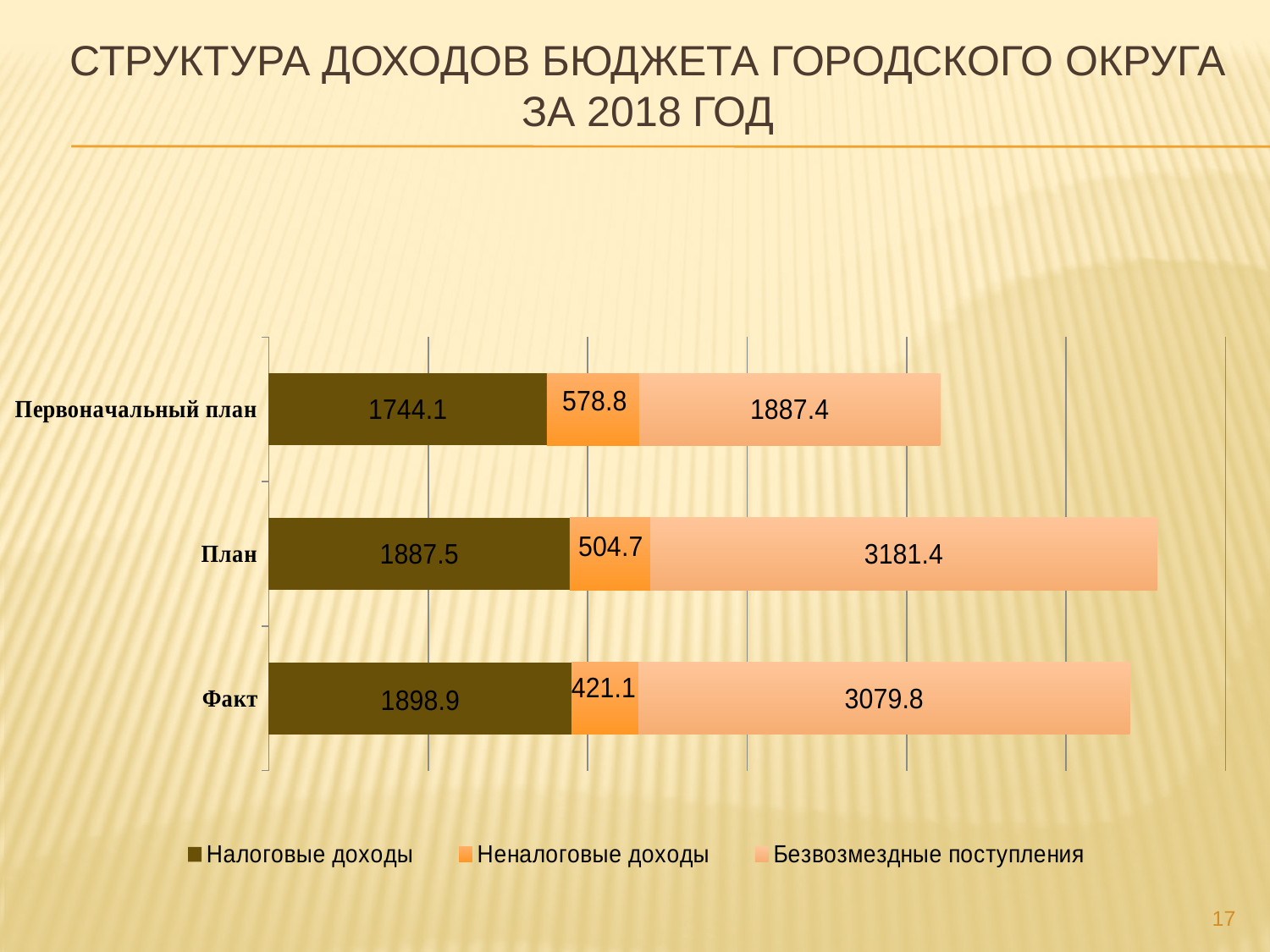

# СТРУКТУРА ДОХОДОВ бюджета городского округа за 2018 год

### Chart

| Category | Налоговые доходы | Неналоговые доходы | Безвозмездные поступления |
|---|---|---|---|
| Факт | 1898.9 | 421.1 | 3079.8 |
| План | 1887.5 | 504.7 | 3181.4 |
| Первоначальный план | 1744.1 | 578.8 | 1887.4 |
17